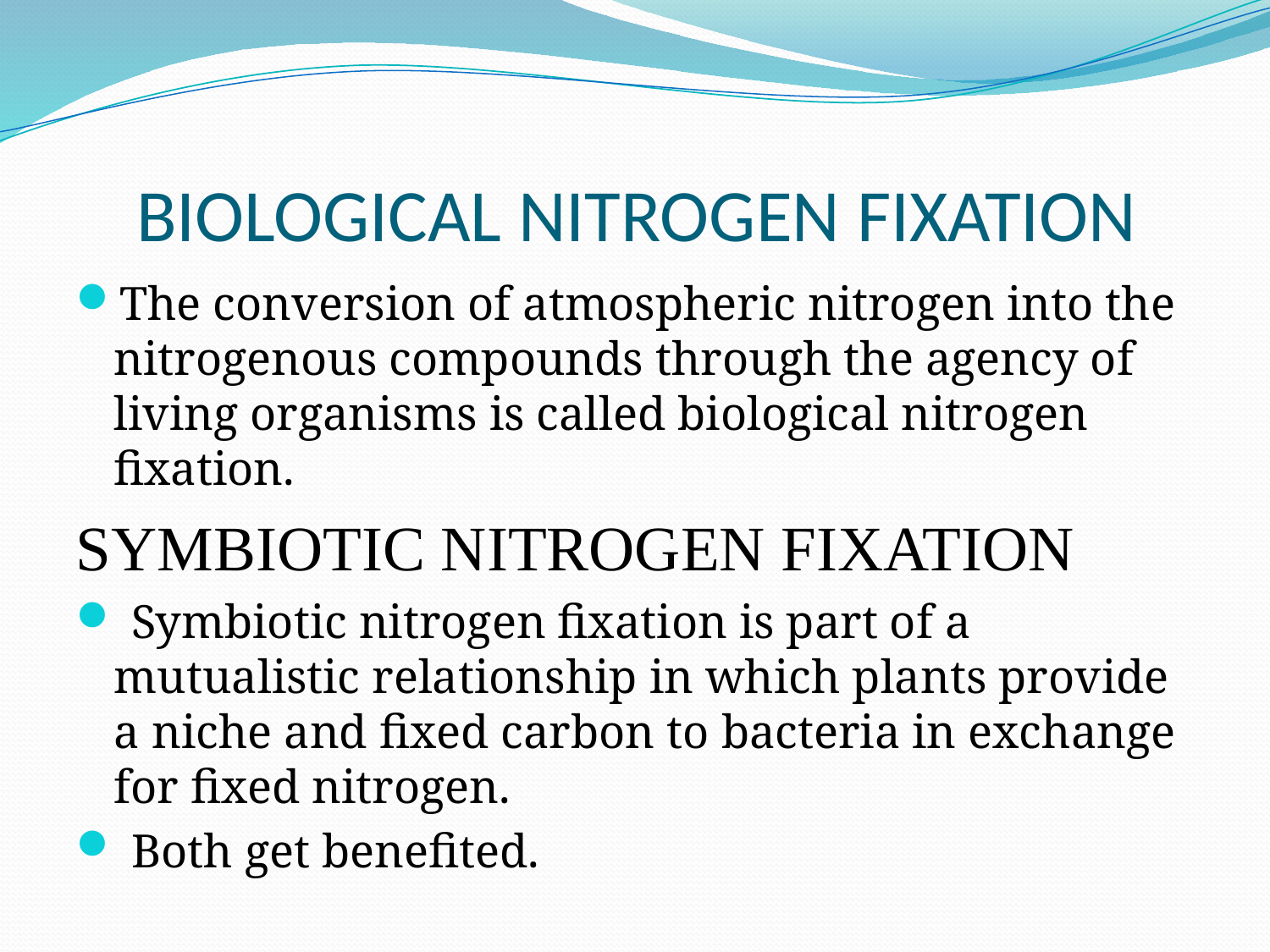

# BIOLOGICAL NITROGEN FIXATION
The conversion of atmospheric nitrogen into the nitrogenous compounds through the agency of living organisms is called biological nitrogen fixation.
SYMBIOTIC NITROGEN FIXATION
 Symbiotic nitrogen fixation is part of a mutualistic relationship in which plants provide a niche and fixed carbon to bacteria in exchange for fixed nitrogen.
 Both get benefited.